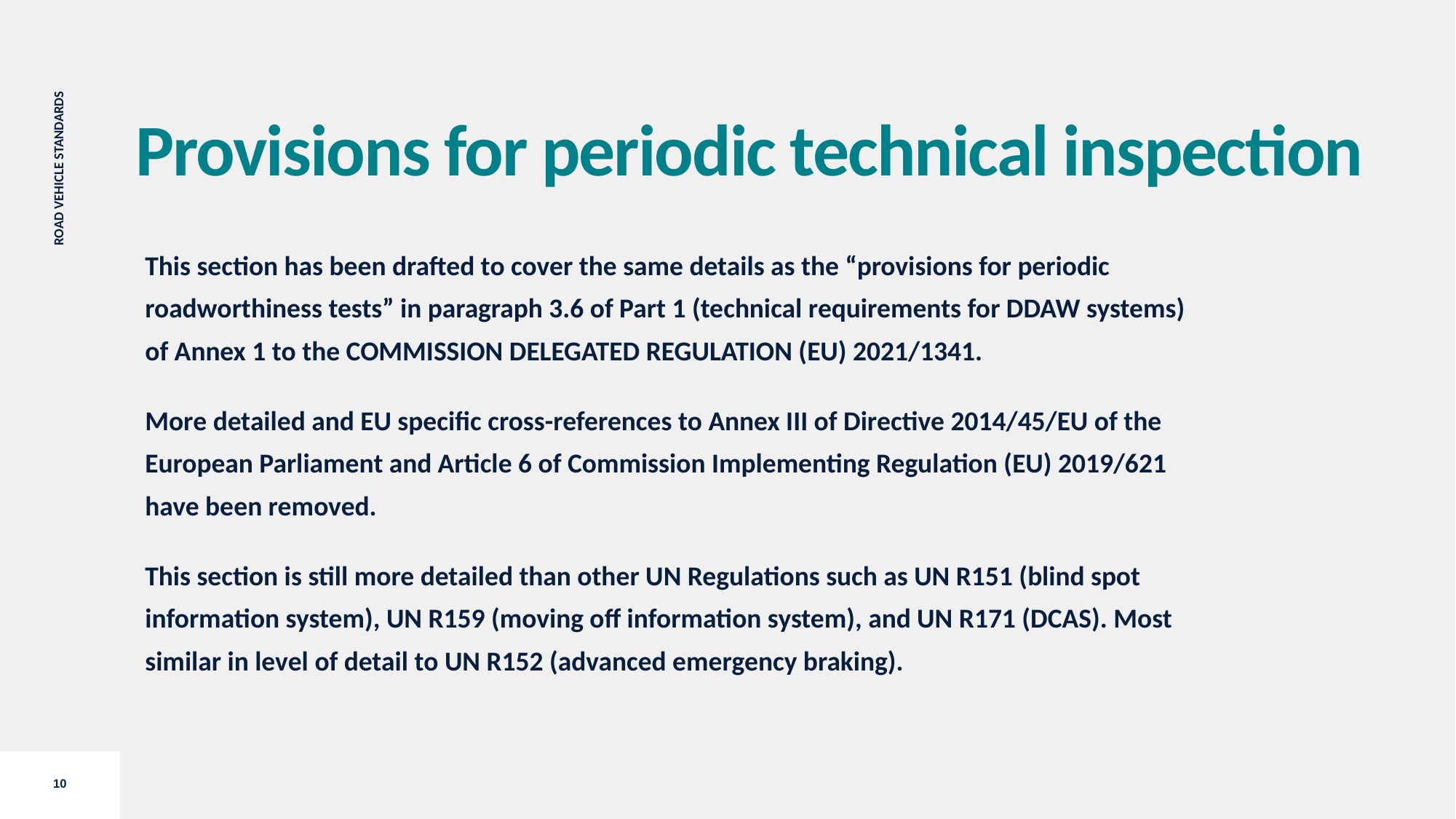

Provisions for periodic technical inspection
This section has been drafted to cover the same details as the “provisions for periodic roadworthiness tests” in paragraph 3.6 of Part 1 (technical requirements for DDAW systems) of Annex 1 to the COMMISSION DELEGATED REGULATION (EU) 2021/1341.
More detailed and EU specific cross-references to Annex III of Directive 2014/45/EU of the European Parliament and Article 6 of Commission Implementing Regulation (EU) 2019/621 have been removed.
This section is still more detailed than other UN Regulations such as UN R151 (blind spot information system), UN R159 (moving off information system), and UN R171 (DCAS). Most similar in level of detail to UN R152 (advanced emergency braking).